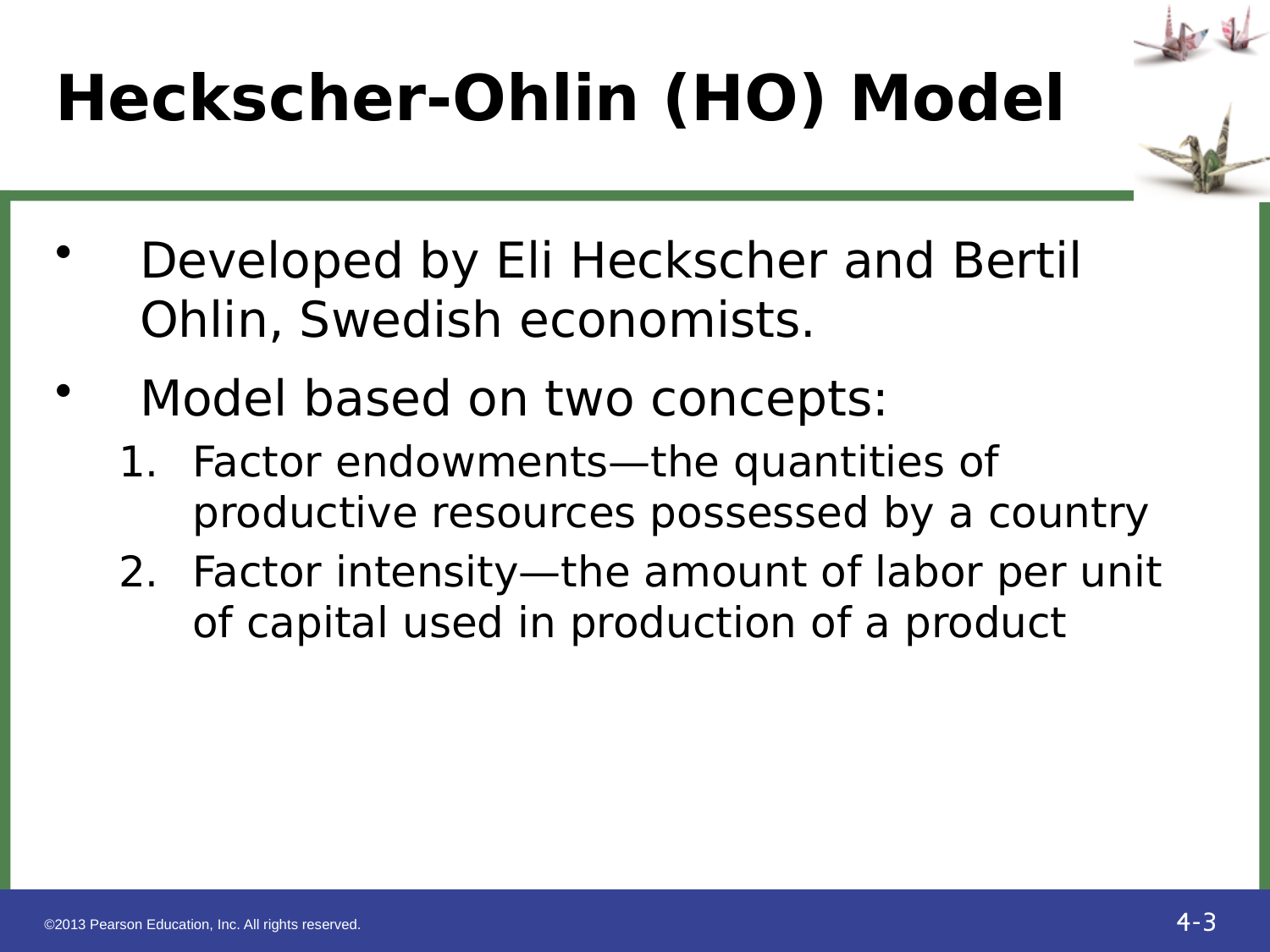

Developed by Eli Heckscher and Bertil Ohlin, Swedish economists.
Model based on two concepts:
Factor endowments—the quantities of productive resources possessed by a country
Factor intensity—the amount of labor per unit of capital used in production of a product
Heckscher-Ohlin (HO) Model